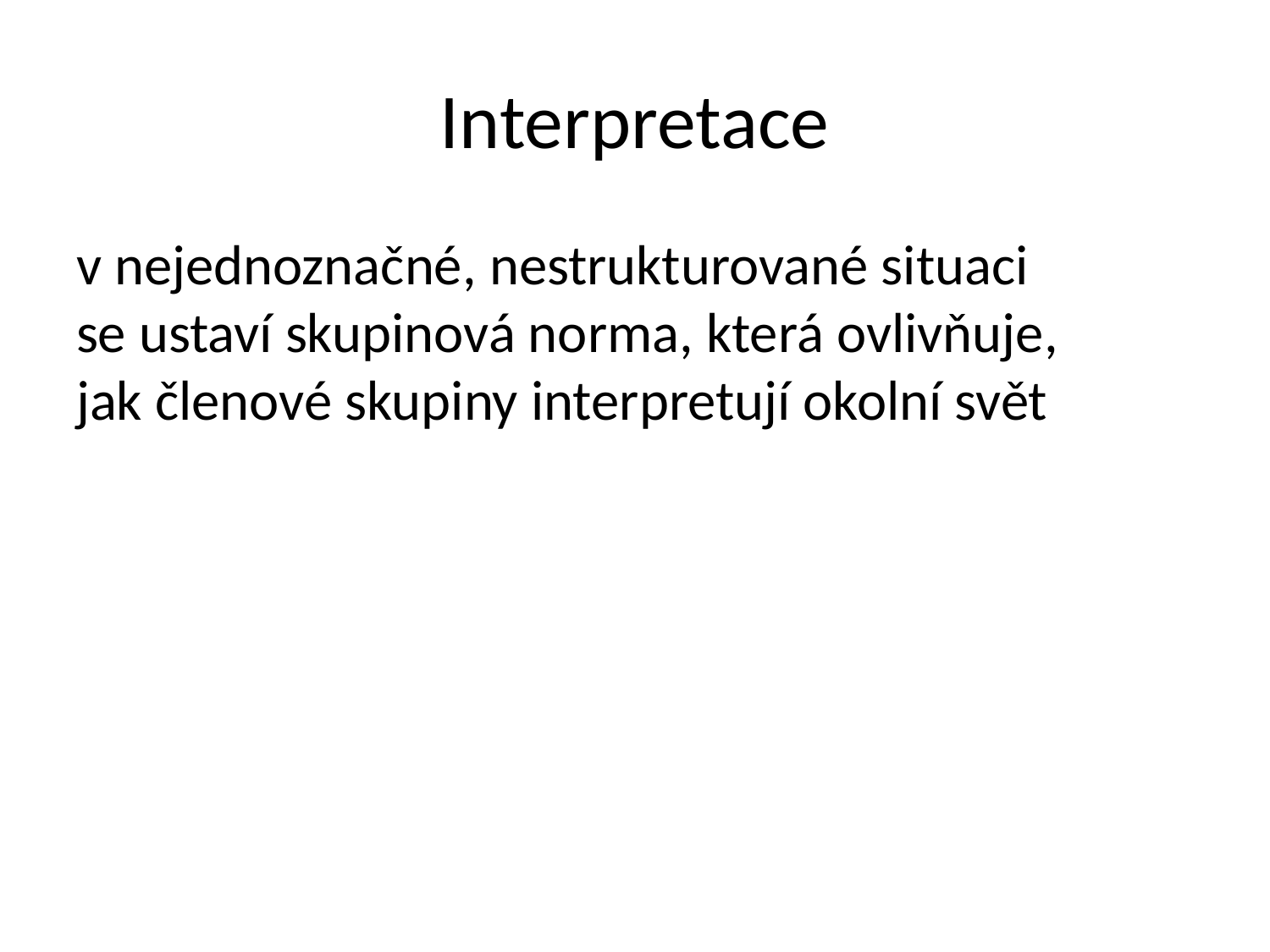

# Interpretace
v nejednoznačné, nestrukturované situaci
se ustaví skupinová norma, která ovlivňuje,
jak členové skupiny interpretují okolní svět